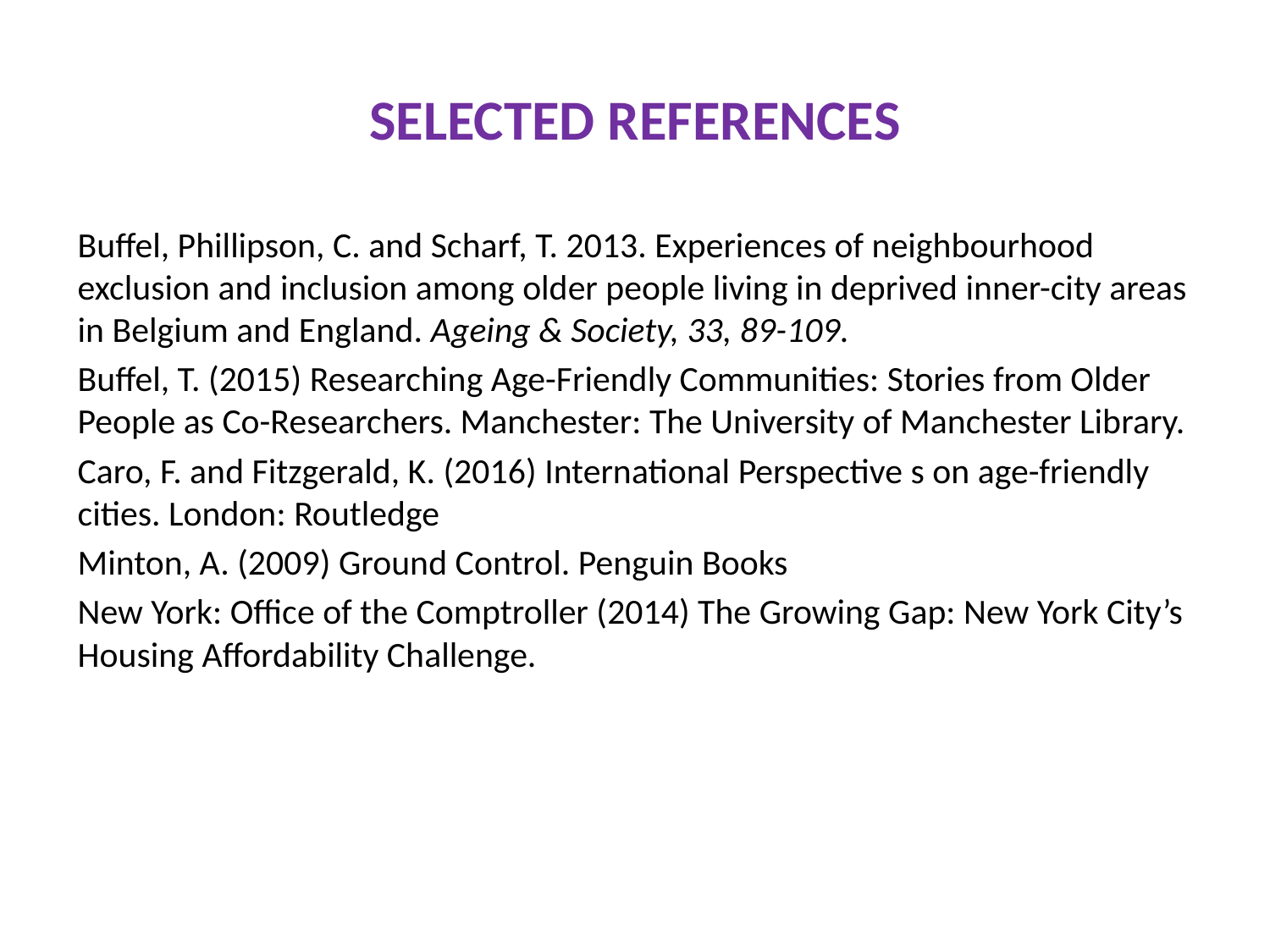

# SELECTED REFERENCES
Buffel, Phillipson, C. and Scharf, T. 2013. Experiences of neighbourhood exclusion and inclusion among older people living in deprived inner-city areas in Belgium and England. Ageing & Society, 33, 89-109.
Buffel, T. (2015) Researching Age-Friendly Communities: Stories from Older People as Co-Researchers. Manchester: The University of Manchester Library.
Caro, F. and Fitzgerald, K. (2016) International Perspective s on age-friendly cities. London: Routledge
Minton, A. (2009) Ground Control. Penguin Books
New York: Office of the Comptroller (2014) The Growing Gap: New York City’s Housing Affordability Challenge.